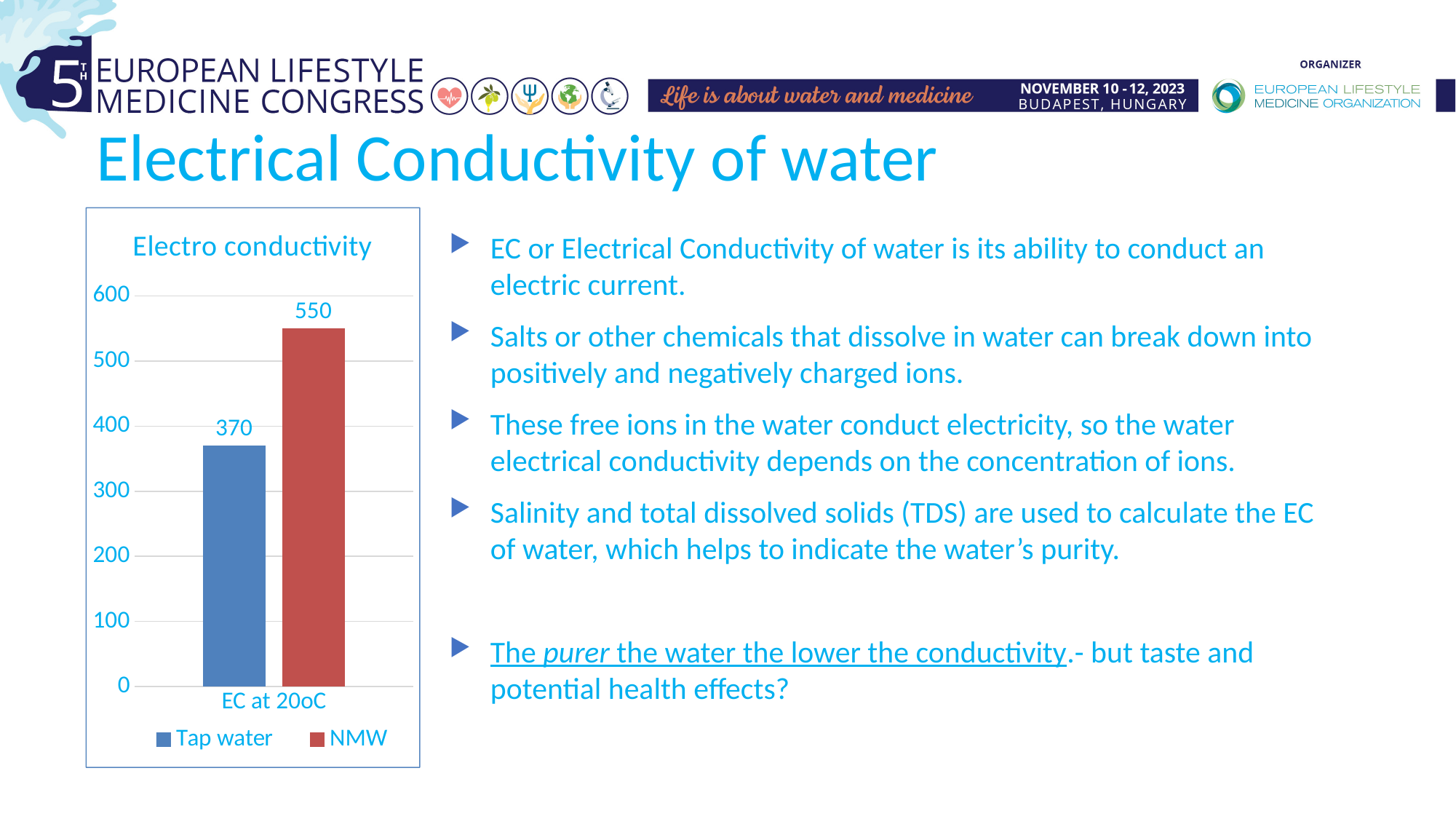

# Electrical Conductivity of water

### Chart: Electro conductivity

| Category | Tap water | NMW |
|---|---|---|
| EC at 20oC | 370.0 | 550.0 |
EC or Electrical Conductivity of water is its ability to conduct an electric current.
Salts or other chemicals that dissolve in water can break down into positively and negatively charged ions.
These free ions in the water conduct electricity, so the water electrical conductivity depends on the concentration of ions.
Salinity and total dissolved solids (TDS) are used to calculate the EC of water, which helps to indicate the water’s purity.

The purer the water the lower the conductivity.- but taste and potential health effects?